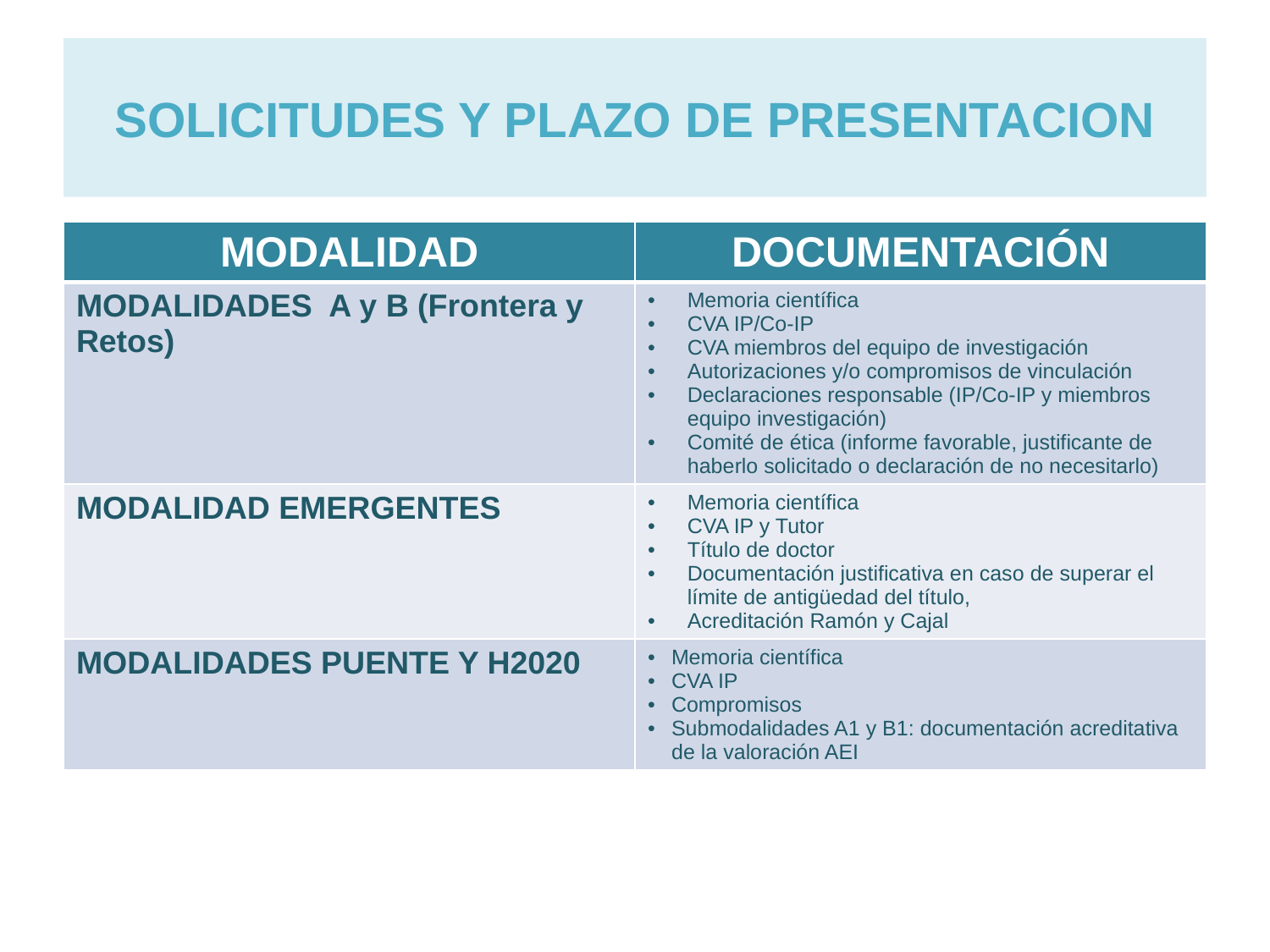

# SOLICITUDES Y PLAZO DE PRESENTACION
| MODALIDAD | DOCUMENTACIÓN |
| --- | --- |
| MODALIDADES A y B (Frontera y Retos) | Memoria científica CVA IP/Co-IP CVA miembros del equipo de investigación Autorizaciones y/o compromisos de vinculación Declaraciones responsable (IP/Co-IP y miembros equipo investigación) Comité de ética (informe favorable, justificante de haberlo solicitado o declaración de no necesitarlo) |
| MODALIDAD EMERGENTES | Memoria científica CVA IP y Tutor Título de doctor Documentación justificativa en caso de superar el límite de antigüedad del título, Acreditación Ramón y Cajal |
| MODALIDADES PUENTE Y H2020 | Memoria científica CVA IP Compromisos Submodalidades A1 y B1: documentación acreditativa de la valoración AEI |